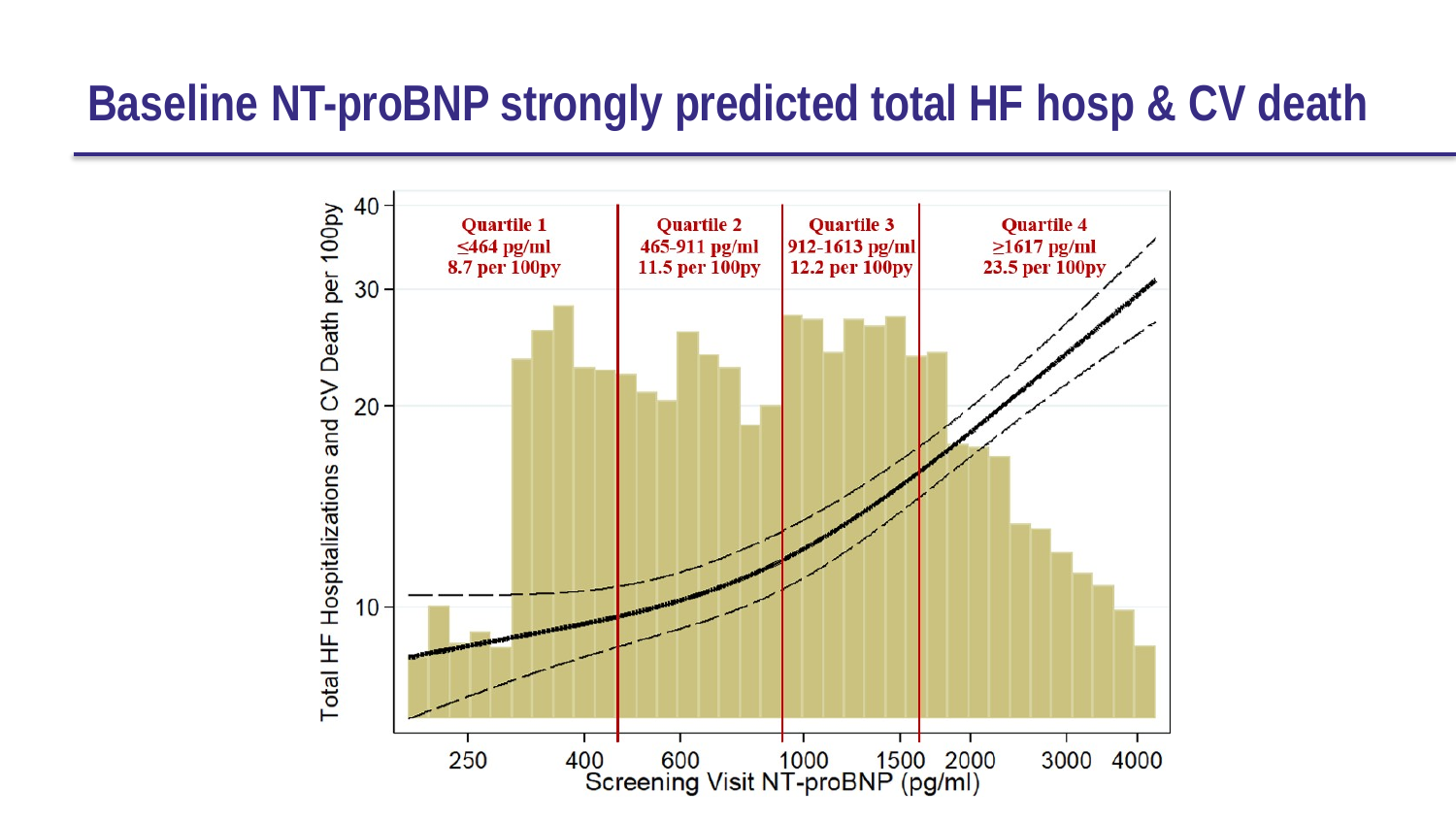

# Baseline NT-proBNP strongly predicted total HF hosp & CV death